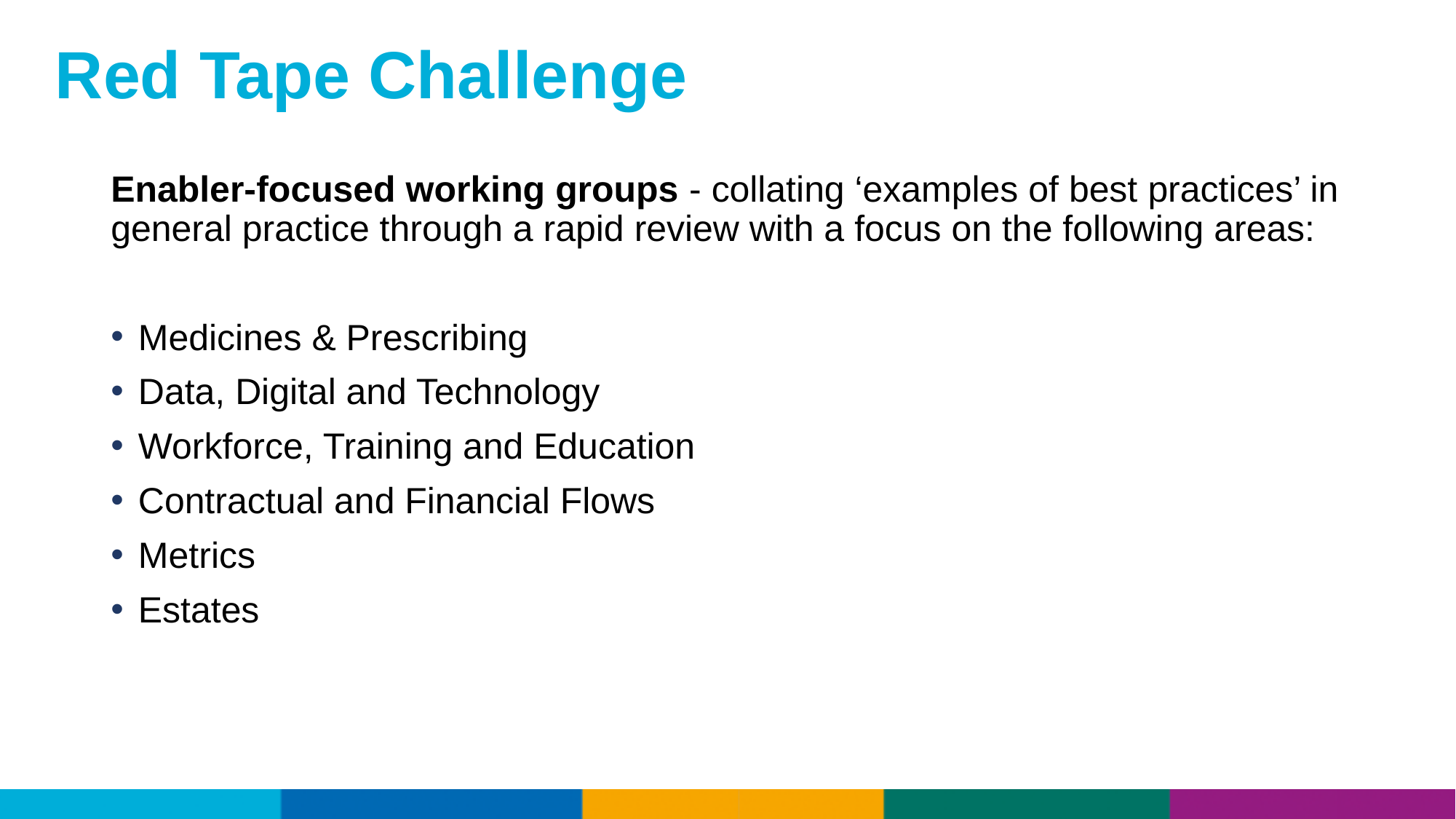

Red Tape Challenge
Enabler-focused working groups - collating ‘examples of best practices’ in general practice through a rapid review with a focus on the following areas:

Medicines & Prescribing
Data, Digital and Technology
Workforce, Training and Education
Contractual and Financial Flows
Metrics
Estates